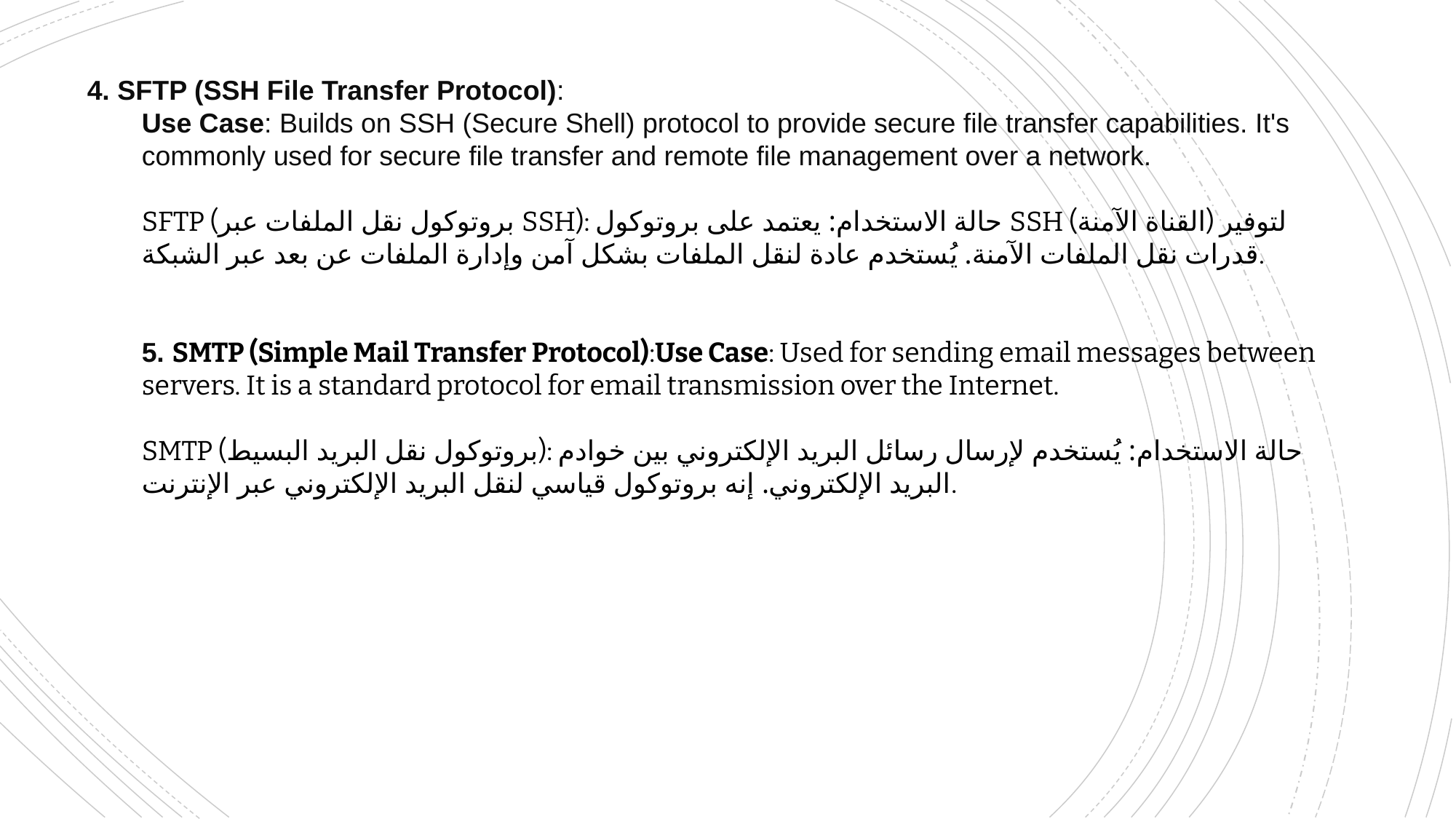

4. SFTP (SSH File Transfer Protocol):
Use Case: Builds on SSH (Secure Shell) protocol to provide secure file transfer capabilities. It's commonly used for secure file transfer and remote file management over a network.

SFTP (بروتوكول نقل الملفات عبر SSH): حالة الاستخدام: يعتمد على بروتوكول SSH (القناة الآمنة) لتوفير قدرات نقل الملفات الآمنة. يُستخدم عادة لنقل الملفات بشكل آمن وإدارة الملفات عن بعد عبر الشبكة.

5. SMTP (Simple Mail Transfer Protocol):Use Case: Used for sending email messages between servers. It is a standard protocol for email transmission over the Internet.

SMTP (بروتوكول نقل البريد البسيط): حالة الاستخدام: يُستخدم لإرسال رسائل البريد الإلكتروني بين خوادم البريد الإلكتروني. إنه بروتوكول قياسي لنقل البريد الإلكتروني عبر الإنترنت.